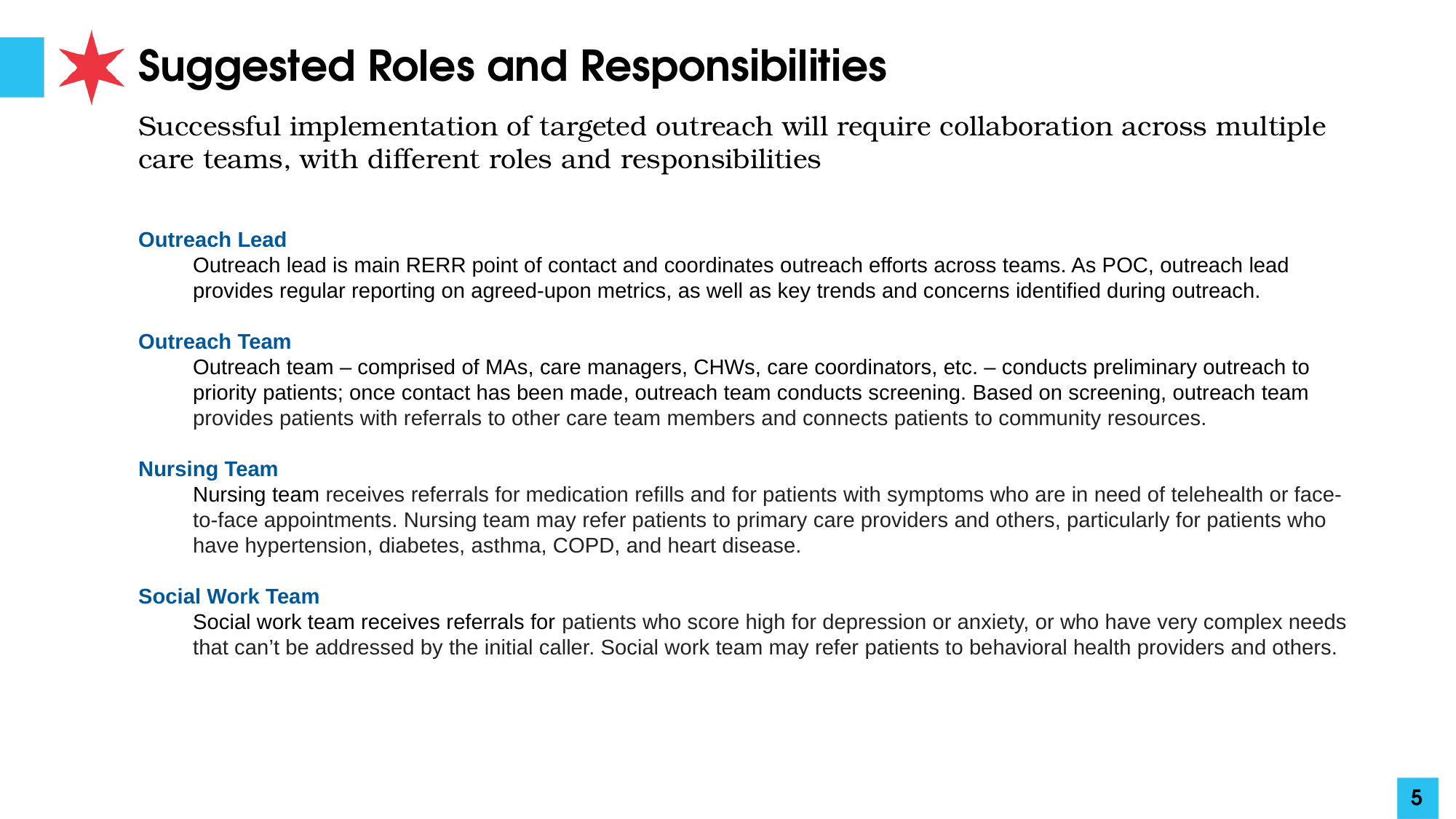

# Suggested Roles and Responsibilities

Successful implementation of targeted outreach will require collaboration across multiple care teams, with different roles and responsibilities
Outreach Lead
Outreach lead is main RERR point of contact and coordinates outreach efforts across teams. As POC, outreach lead provides regular reporting on agreed-upon metrics, as well as key trends and concerns identified during outreach.

Outreach Team
Outreach team – comprised of MAs, care managers, CHWs, care coordinators, etc. – conducts preliminary outreach to priority patients; once contact has been made, outreach team conducts screening. Based on screening, outreach team provides patients with referrals to other care team members and connects patients to community resources.

Nursing Team
Nursing team receives referrals for medication refills and for patients with symptoms who are in need of telehealth or face-to-face appointments. Nursing team may refer patients to primary care providers and others, particularly for patients who have hypertension, diabetes, asthma, COPD, and heart disease.

Social Work Team
Social work team receives referrals for patients who score high for depression or anxiety, or who have very complex needs that can’t be addressed by the initial caller. Social work team may refer patients to behavioral health providers and others.
5